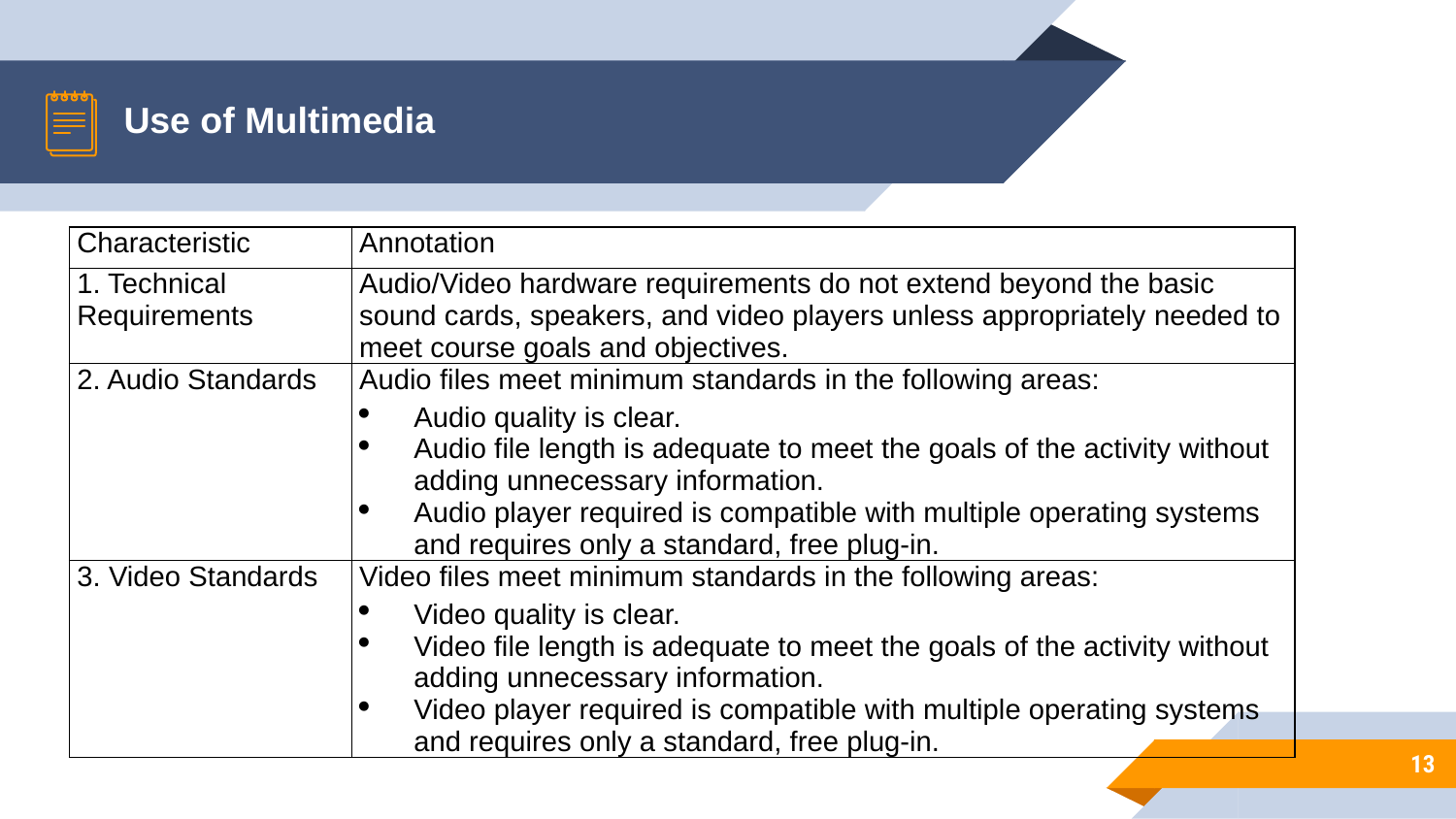

# Use of Multimedia

| Characteristic | Annotation |
| --- | --- |
| 1. Technical Requirements | Audio/Video hardware requirements do not extend beyond the basic sound cards, speakers, and video players unless appropriately needed to meet course goals and objectives. |
| 2. Audio Standards | Audio files meet minimum standards in the following areas: Audio quality is clear. Audio file length is adequate to meet the goals of the activity without adding unnecessary information. Audio player required is compatible with multiple operating systems and requires only a standard, free plug-in. |
| 3. Video Standards | Video files meet minimum standards in the following areas: Video quality is clear. Video file length is adequate to meet the goals of the activity without adding unnecessary information. Video player required is compatible with multiple operating systems and requires only a standard, free plug-in. |
13